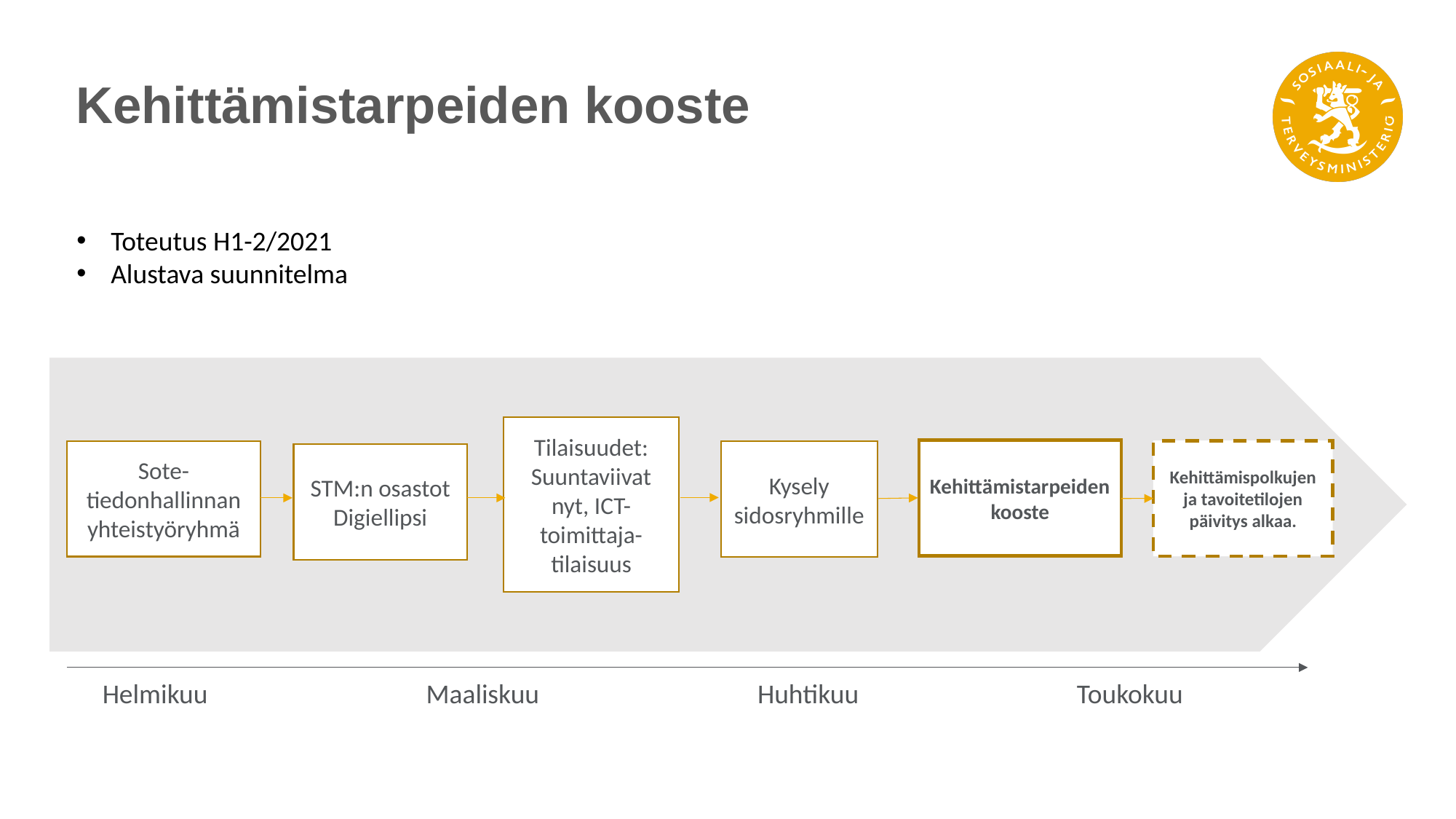

# Kehittämistarpeiden kooste
Toteutus H1-2/2021
Alustava suunnitelma

Tilaisuudet: Suuntaviivat nyt, ICT-toimittaja-tilaisuus
Kehittämistarpeiden kooste
Kehittämispolkujen ja tavoitetilojen päivitys alkaa.
Sote-tiedonhallinnan
yhteistyöryhmä
Kysely sidosryhmille
STM:n osastot Digiellipsi
Helmikuu
Maaliskuu
Huhtikuu
Toukokuu